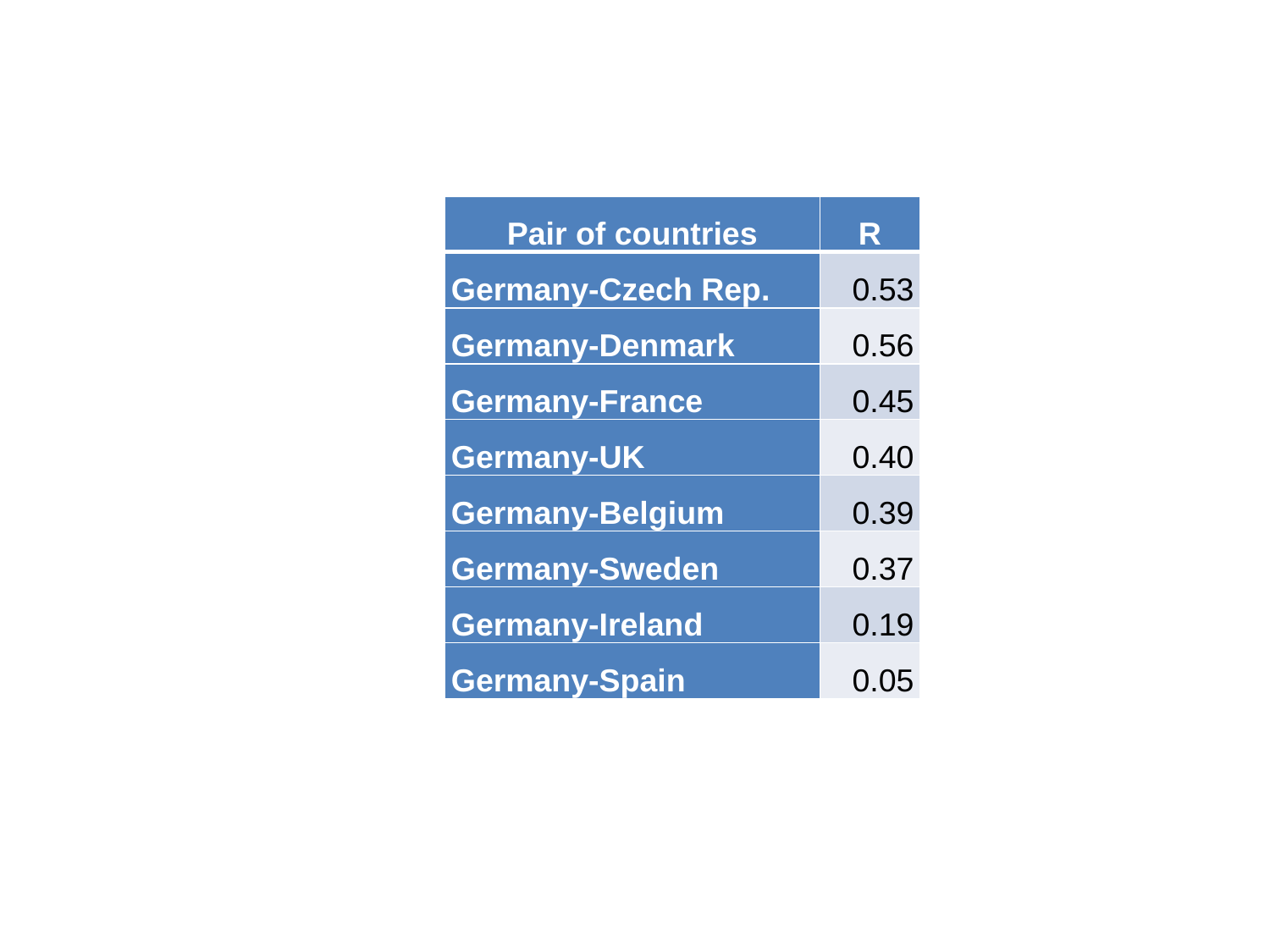

| Pair of countries | R |
| --- | --- |
| Germany-Czech Rep. | 0.53 |
| Germany-Denmark | 0.56 |
| Germany-France | 0.45 |
| Germany-UK | 0.40 |
| Germany-Belgium | 0.39 |
| Germany-Sweden | 0.37 |
| Germany-Ireland | 0.19 |
| Germany-Spain | 0.05 |